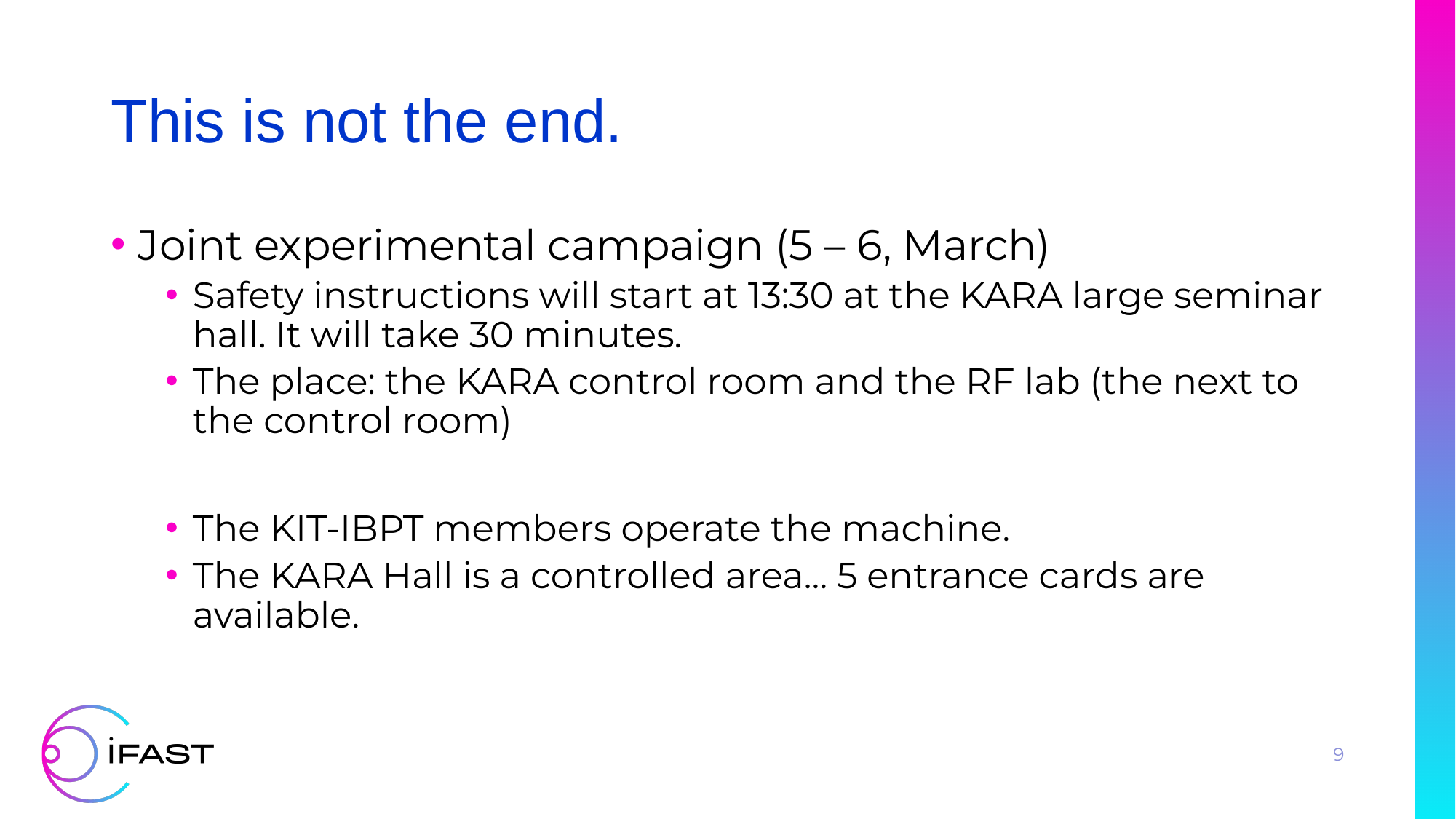

# This is not the end.
Joint experimental campaign (5 – 6, March)
Safety instructions will start at 13:30 at the KARA large seminar hall. It will take 30 minutes.
The place: the KARA control room and the RF lab (the next to the control room)

The KIT-IBPT members operate the machine.
The KARA Hall is a controlled area… 5 entrance cards are available.

9